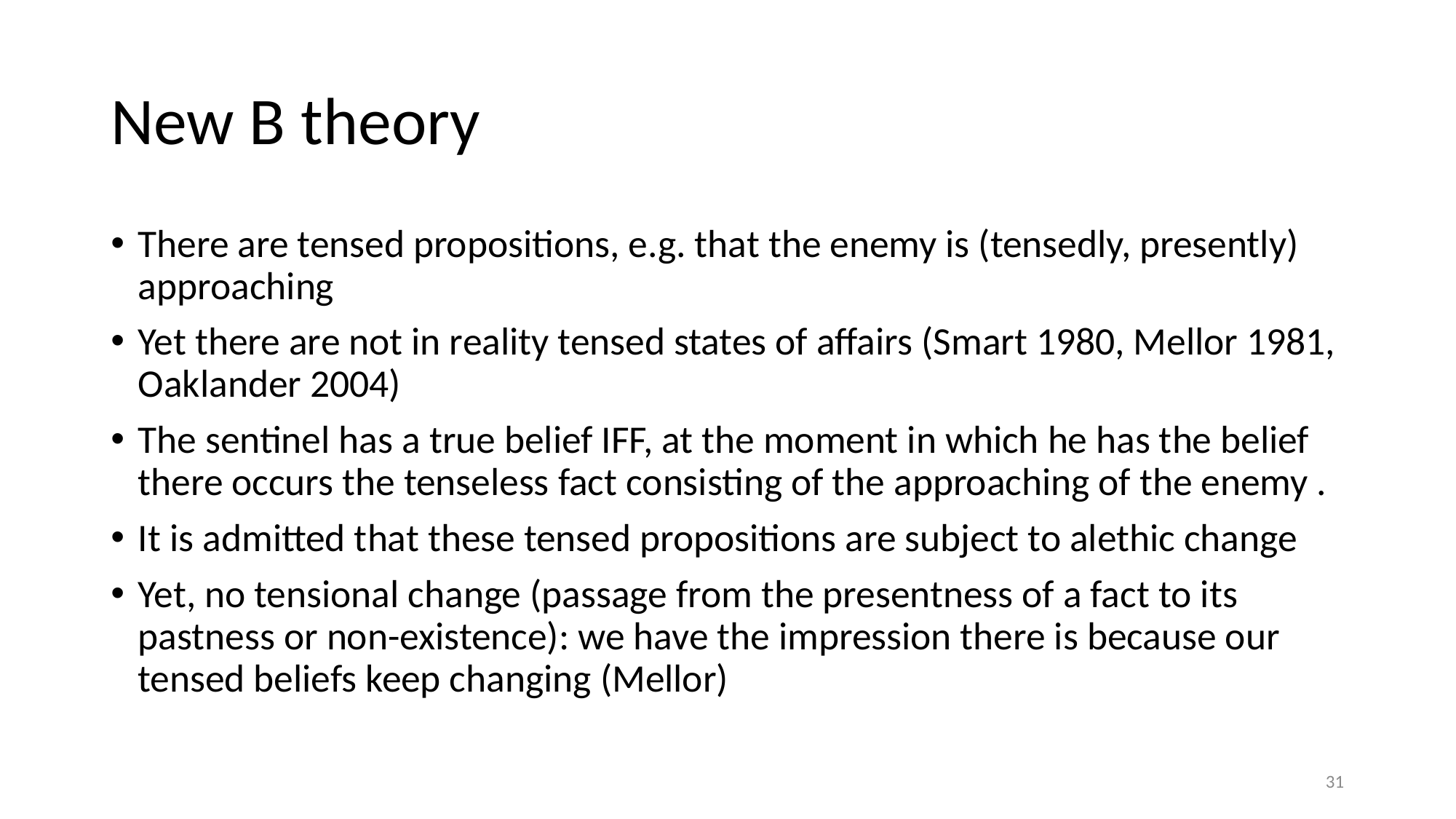

# New B theory
There are tensed propositions, e.g. that the enemy is (tensedly, presently) approaching
Yet there are not in reality tensed states of affairs (Smart 1980, Mellor 1981, Oaklander 2004)
The sentinel has a true belief IFF, at the moment in which he has the belief there occurs the tenseless fact consisting of the approaching of the enemy .
It is admitted that these tensed propositions are subject to alethic change
Yet, no tensional change (passage from the presentness of a fact to its pastness or non-existence): we have the impression there is because our tensed beliefs keep changing (Mellor)

31